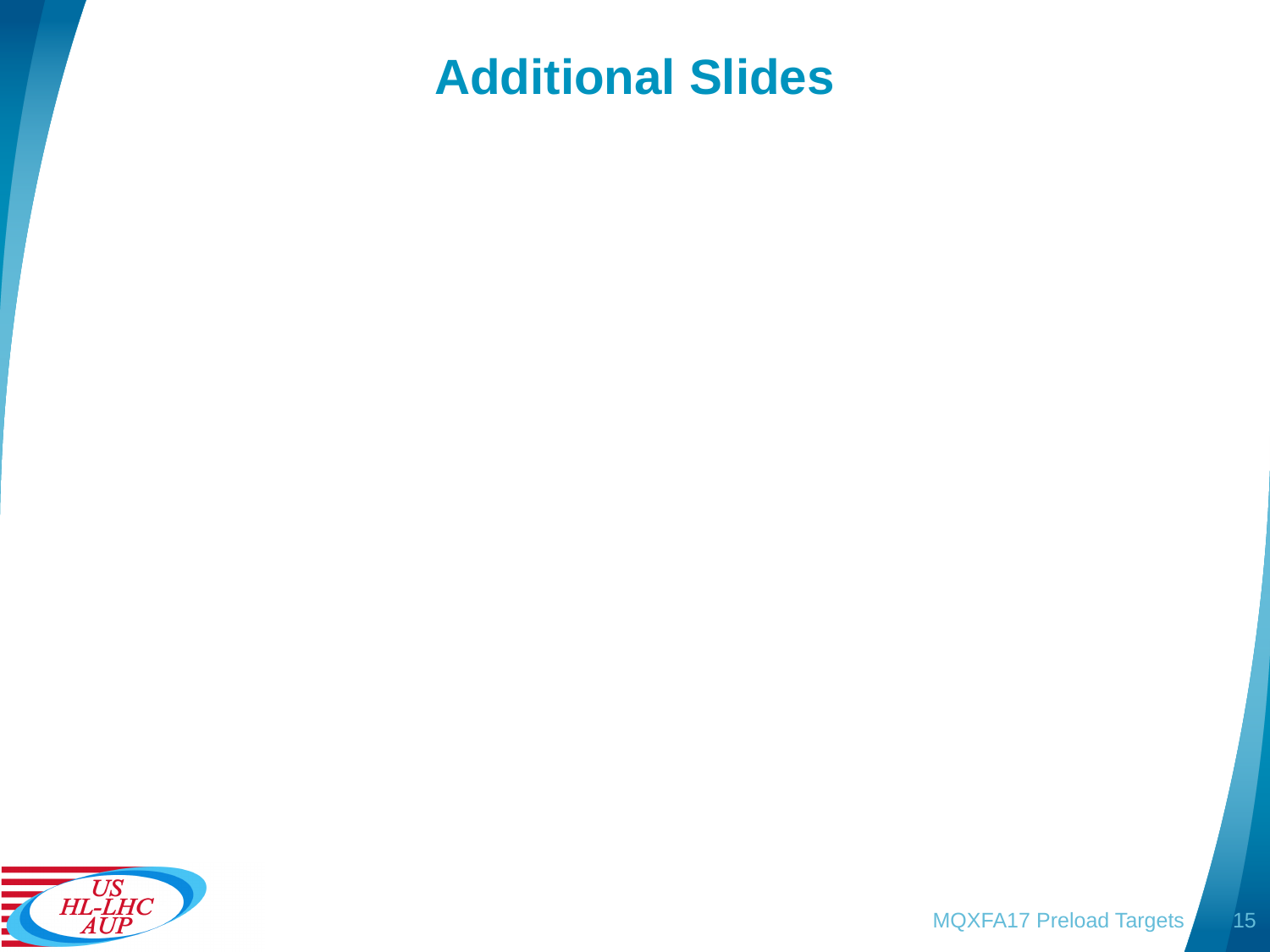

# Additional Slides

MQXFA17 Preload Targets
15